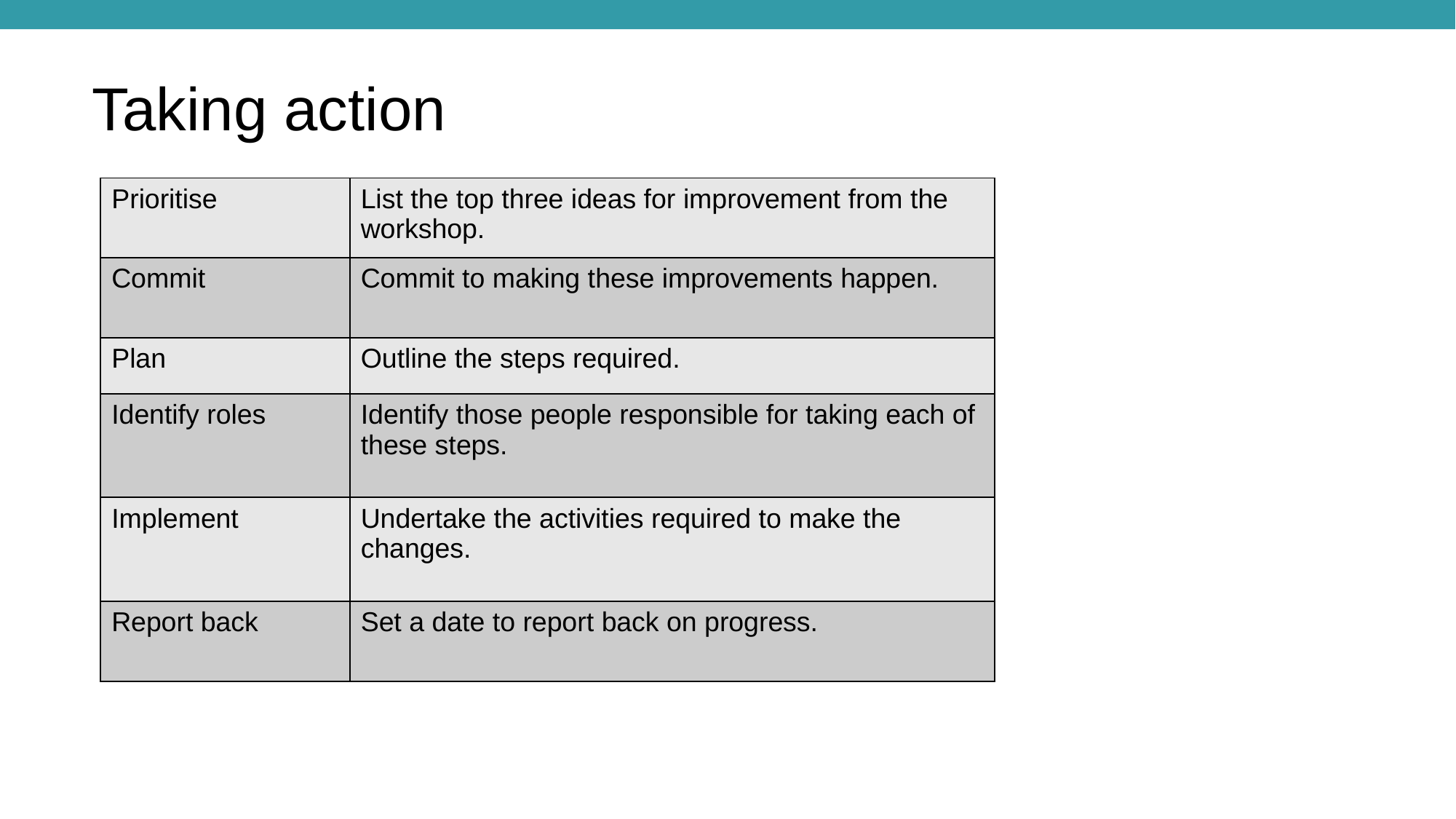

Taking action
| Prioritise | List the top three ideas for improvement from the workshop. |
| --- | --- |
| Commit | Commit to making these improvements happen. |
| Plan | Outline the steps required. |
| Identify roles | Identify those people responsible for taking each of these steps. |
| Implement | Undertake the activities required to make the changes. |
| Report back | Set a date to report back on progress. |